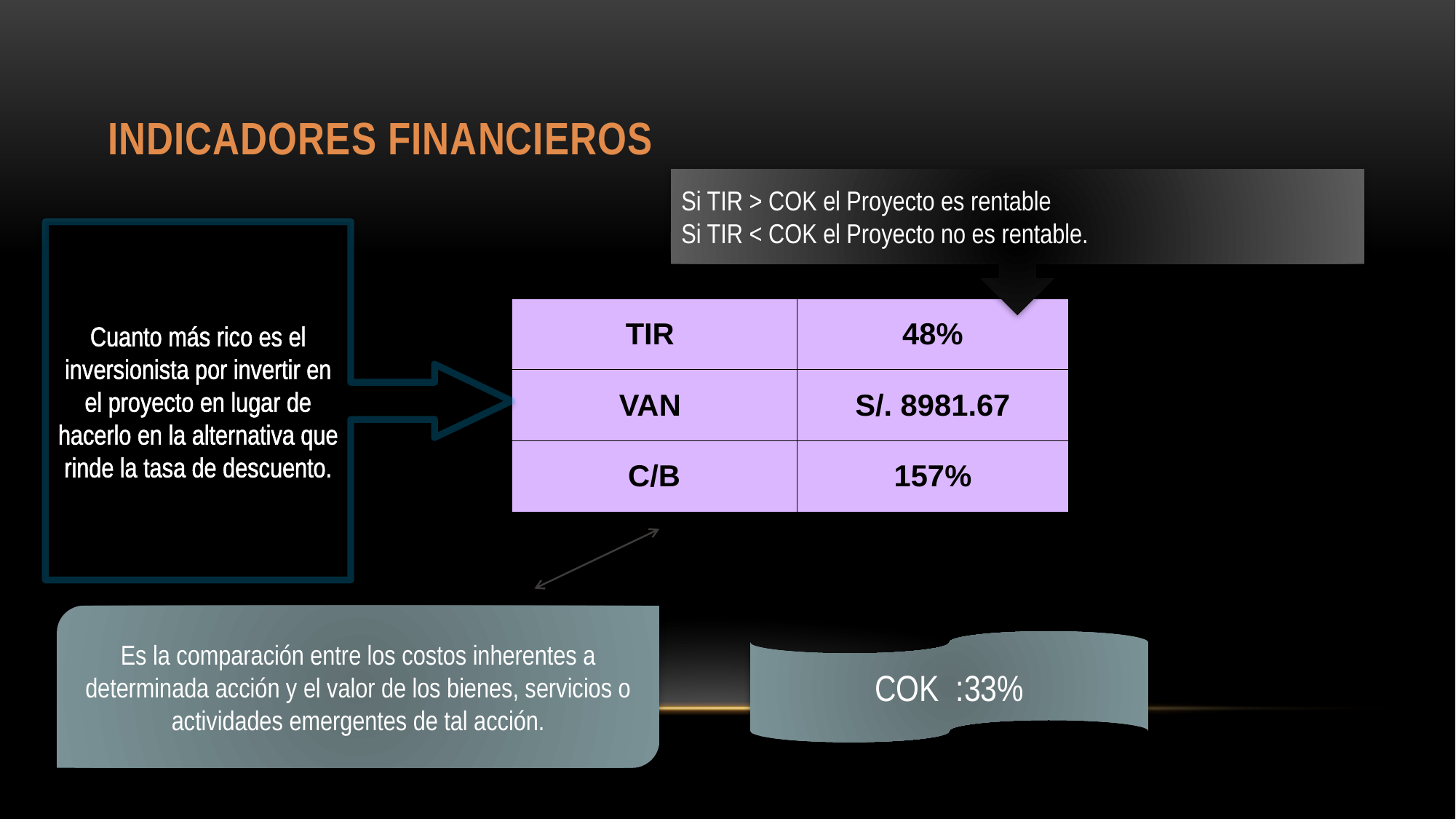

# INDICADORES FINANCIEROS
Si TIR > COK el Proyecto es rentable
Si TIR < COK el Proyecto no es rentable.

Cuanto más rico es el inversionista por invertir en el proyecto en lugar de hacerlo en la alternativa que rinde la tasa de descuento.

| TIR | 48% |
| --- | --- |
| VAN | S/. 8981.67 |
| C/B | 157% |
Es la comparación entre los costos inherentes a determinada acción y el valor de los bienes, servicios o actividades emergentes de tal acción.
COK  :33%